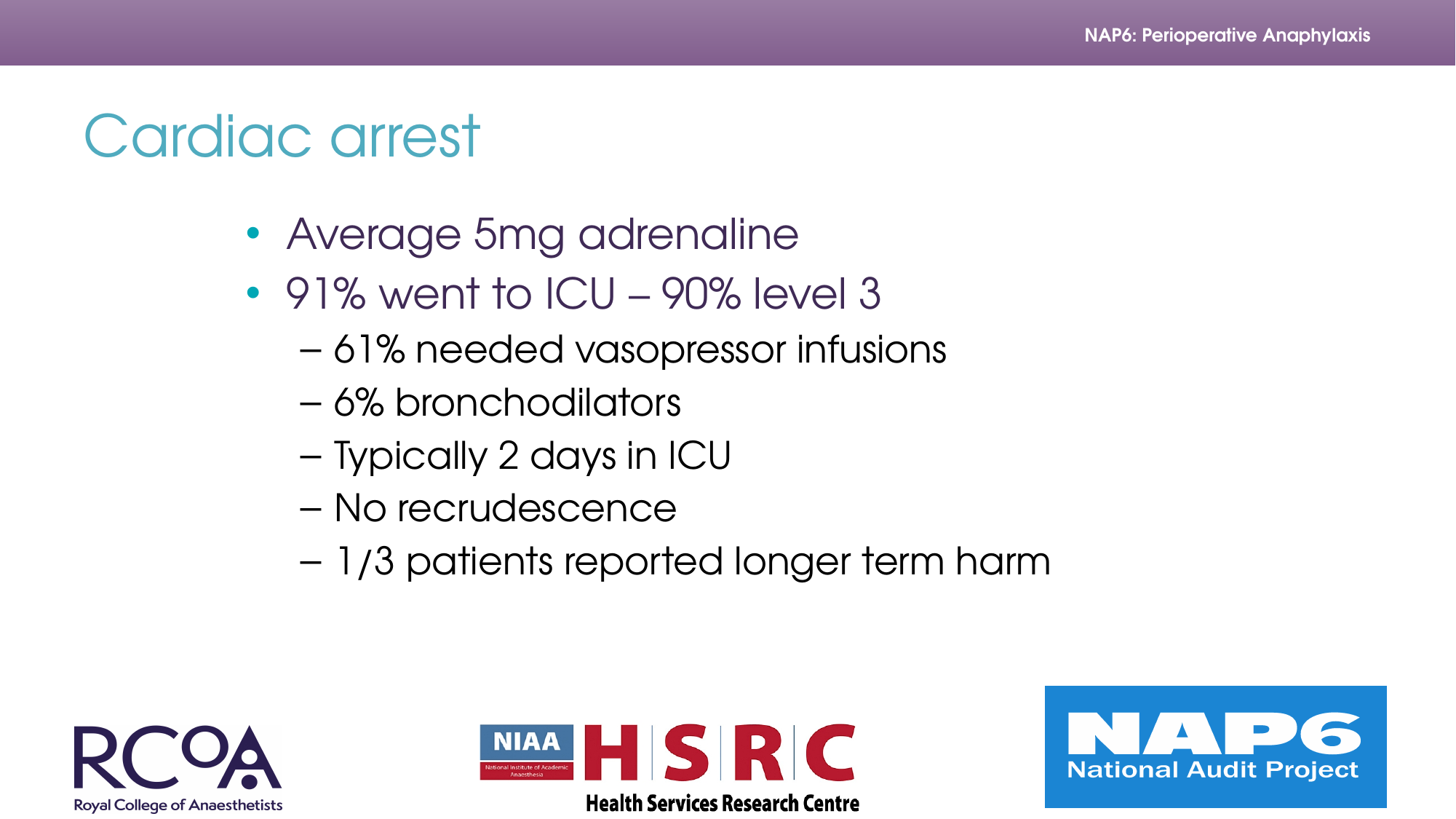

# Cardiac arrest
Average 5mg adrenaline
91% went to ICU – 90% level 3
61% needed vasopressor infusions
6% bronchodilators
Typically 2 days in ICU
No recrudescence
1/3 patients reported longer term harm